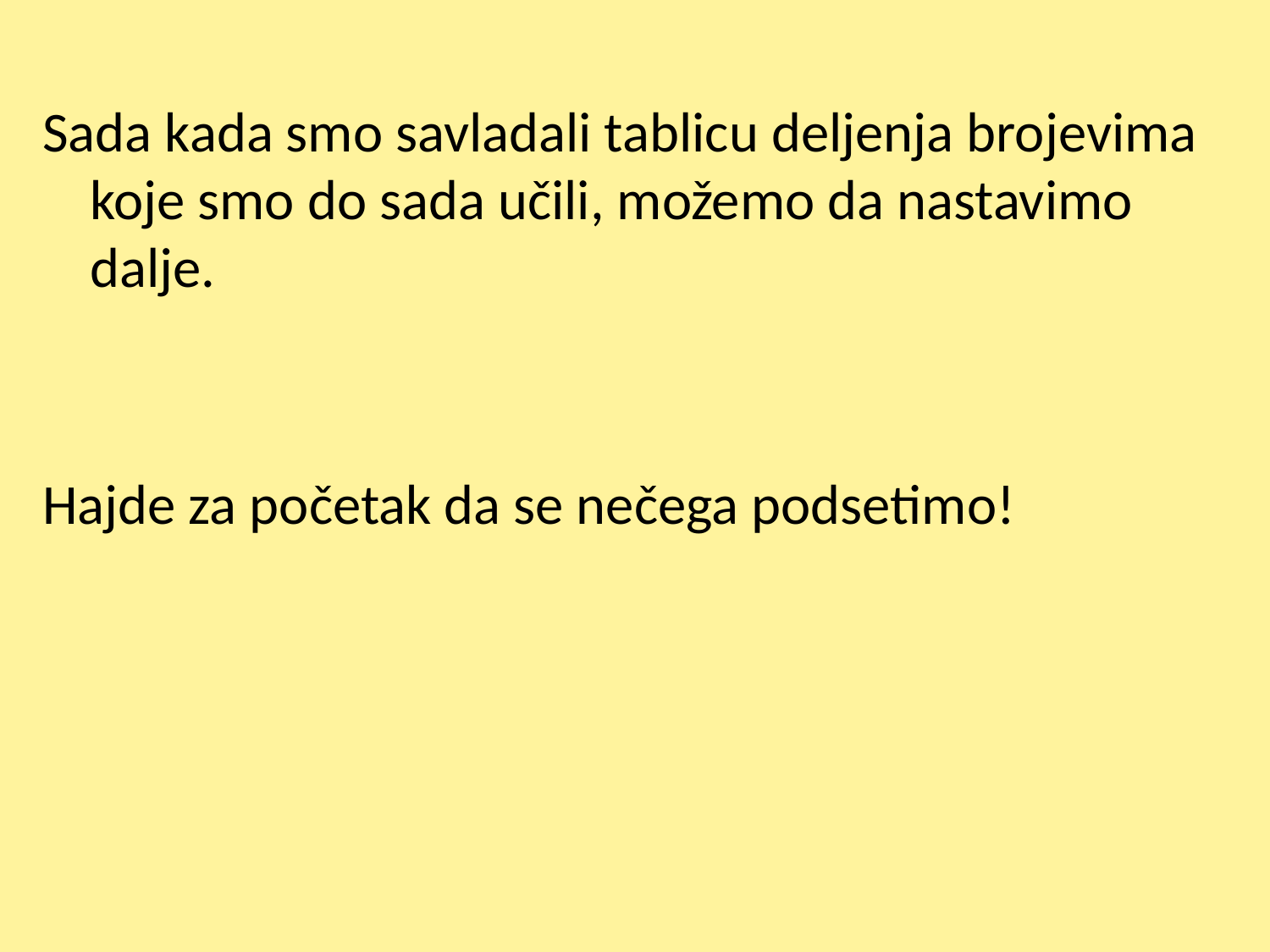

Sada kada smo savladali tablicu deljenja brojevima koje smo do sada učili, možemo da nastavimo dalje.

Hajde za početak da se nečega podsetimo!